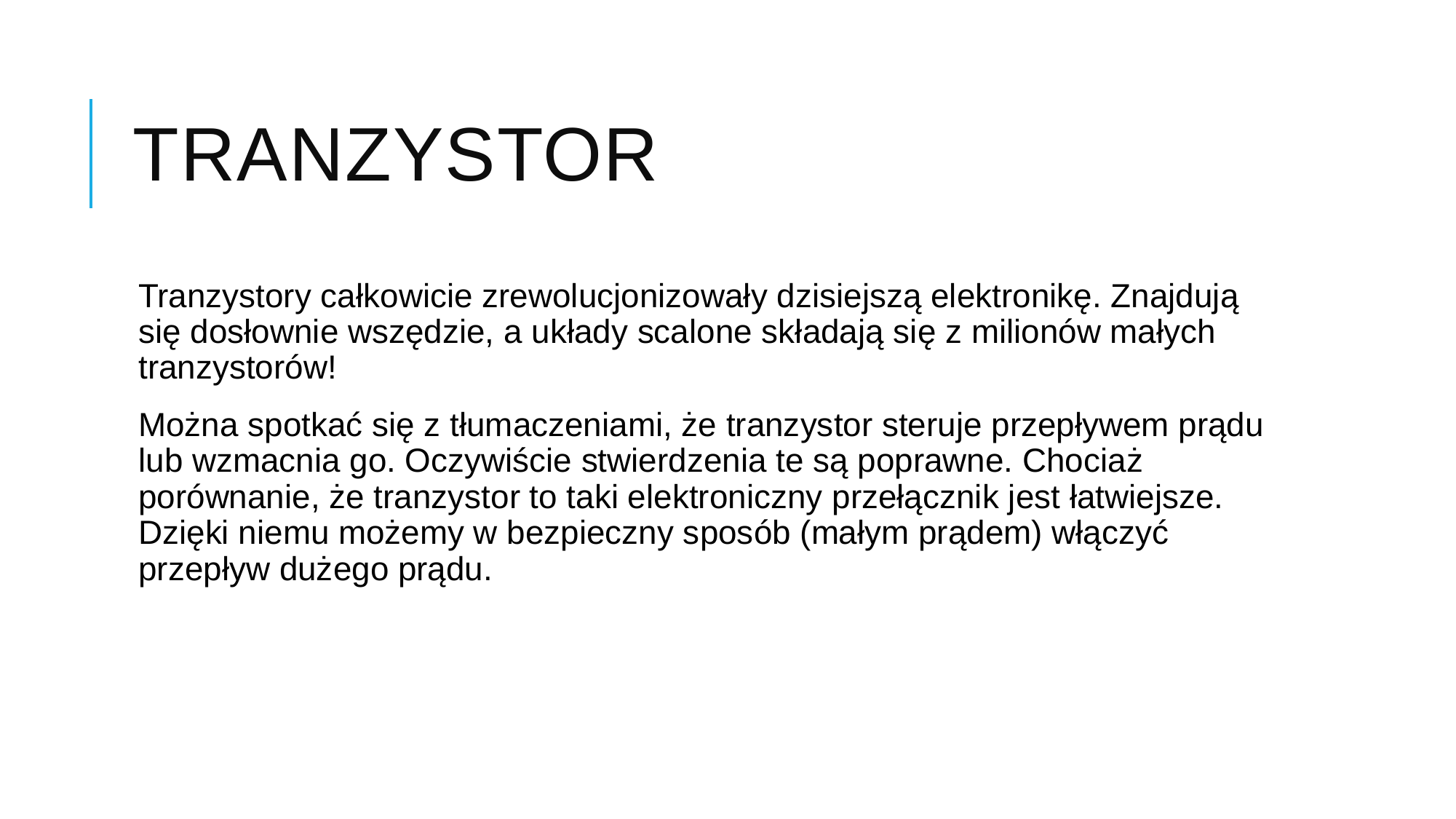

# Tranzystor
Tranzystory całkowicie zrewolucjonizowały dzisiejszą elektronikę. Znajdują się dosłownie wszędzie, a układy scalone składają się z milionów małych tranzystorów!
Można spotkać się z tłumaczeniami, że tranzystor steruje przepływem prądu lub wzmacnia go. Oczywiście stwierdzenia te są poprawne. Chociaż porównanie, że tranzystor to taki elektroniczny przełącznik jest łatwiejsze. Dzięki niemu możemy w bezpieczny sposób (małym prądem) włączyć przepływ dużego prądu.